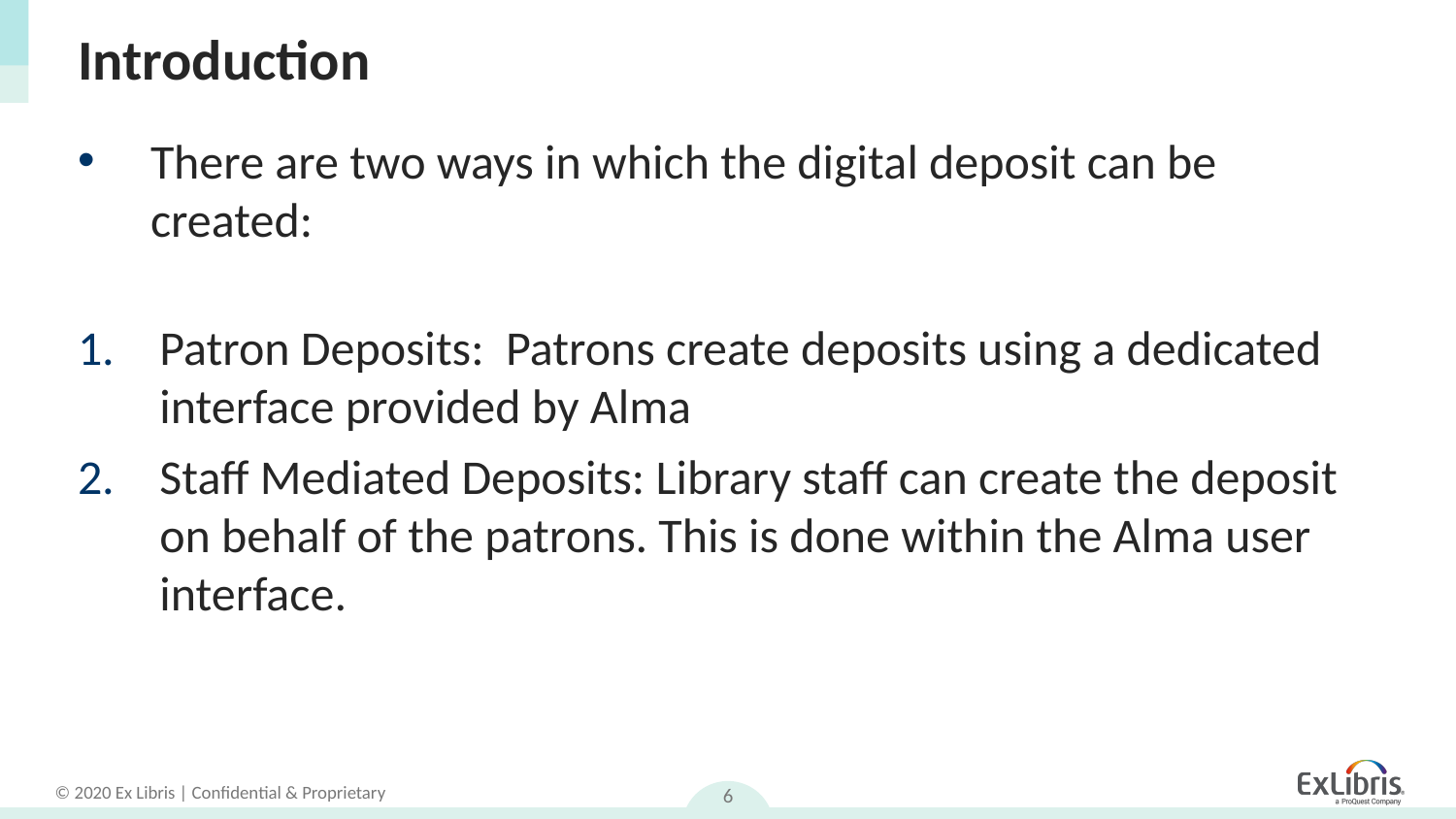

# Introduction
There are two ways in which the digital deposit can be created:
Patron Deposits:  Patrons create deposits using a dedicated interface provided by Alma
Staff Mediated Deposits: Library staff can create the deposit on behalf of the patrons. This is done within the Alma user interface.
6